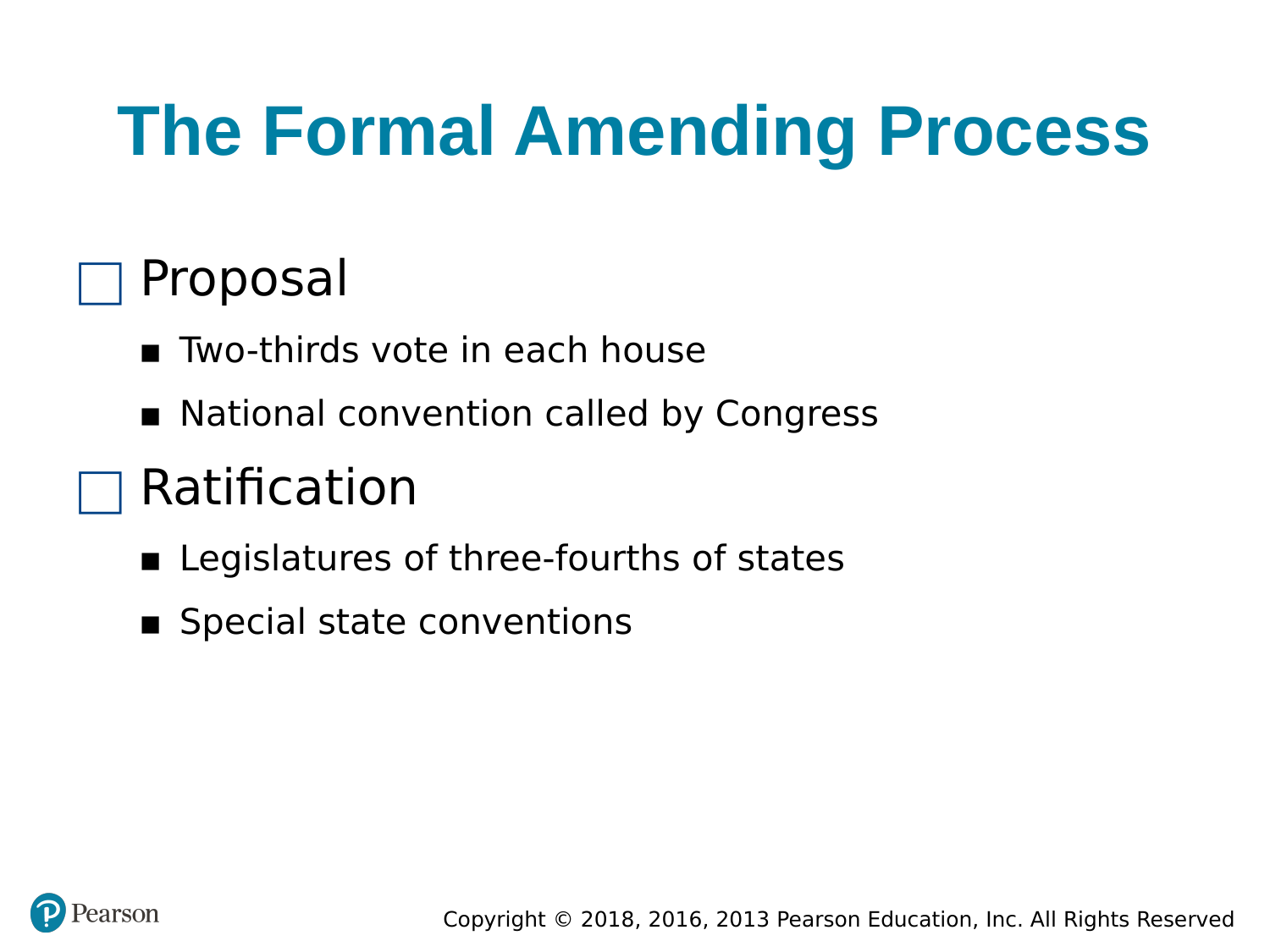

# The Formal Amending Process
Proposal
Two-thirds vote in each house
National convention called by Congress
Ratification
Legislatures of three-fourths of states
Special state conventions